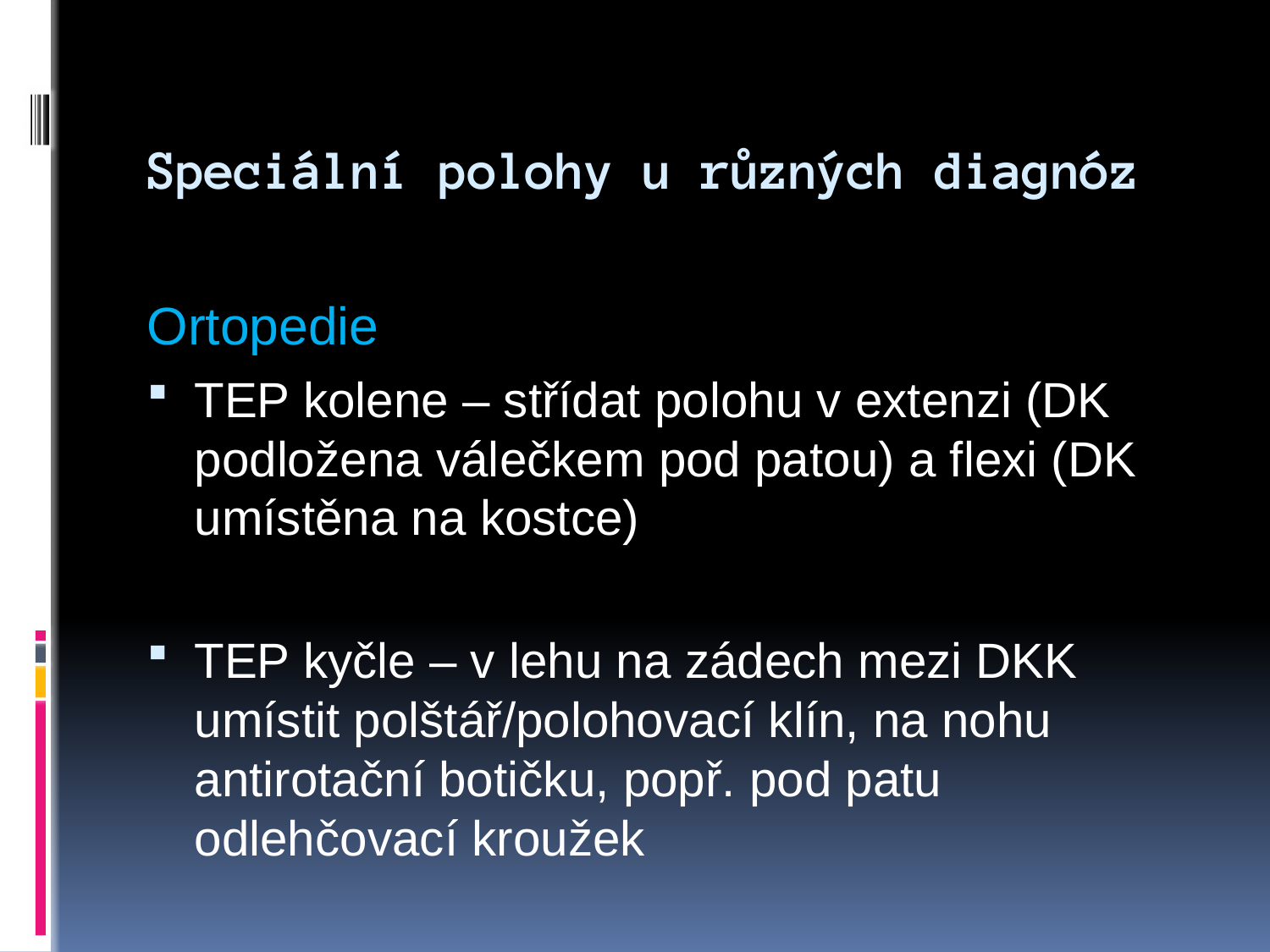

# Speciální polohy u různých diagnóz
Ortopedie
TEP kolene – střídat polohu v extenzi (DK podložena válečkem pod patou) a flexi (DK umístěna na kostce)

TEP kyčle – v lehu na zádech mezi DKK umístit polštář/polohovací klín, na nohu antirotační botičku, popř. pod patu odlehčovací kroužek